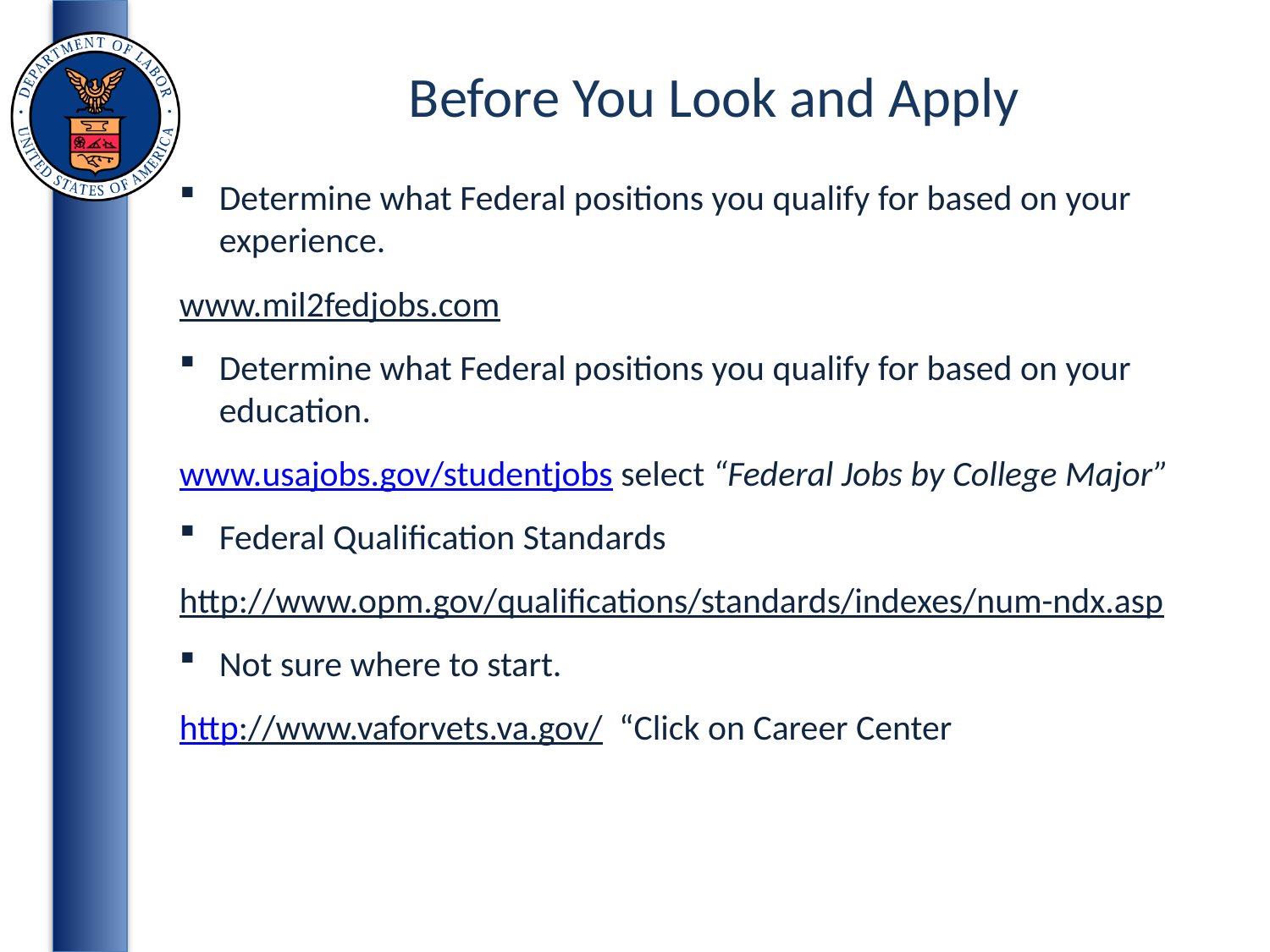

Before You Look and Apply
Determine what Federal positions you qualify for based on your experience.
www.mil2fedjobs.com
Determine what Federal positions you qualify for based on your education.
www.usajobs.gov/studentjobs select “Federal Jobs by College Major”
Federal Qualification Standards
http://www.opm.gov/qualifications/standards/indexes/num-ndx.asp
Not sure where to start.
http://www.vaforvets.va.gov/  “Click on Career Center